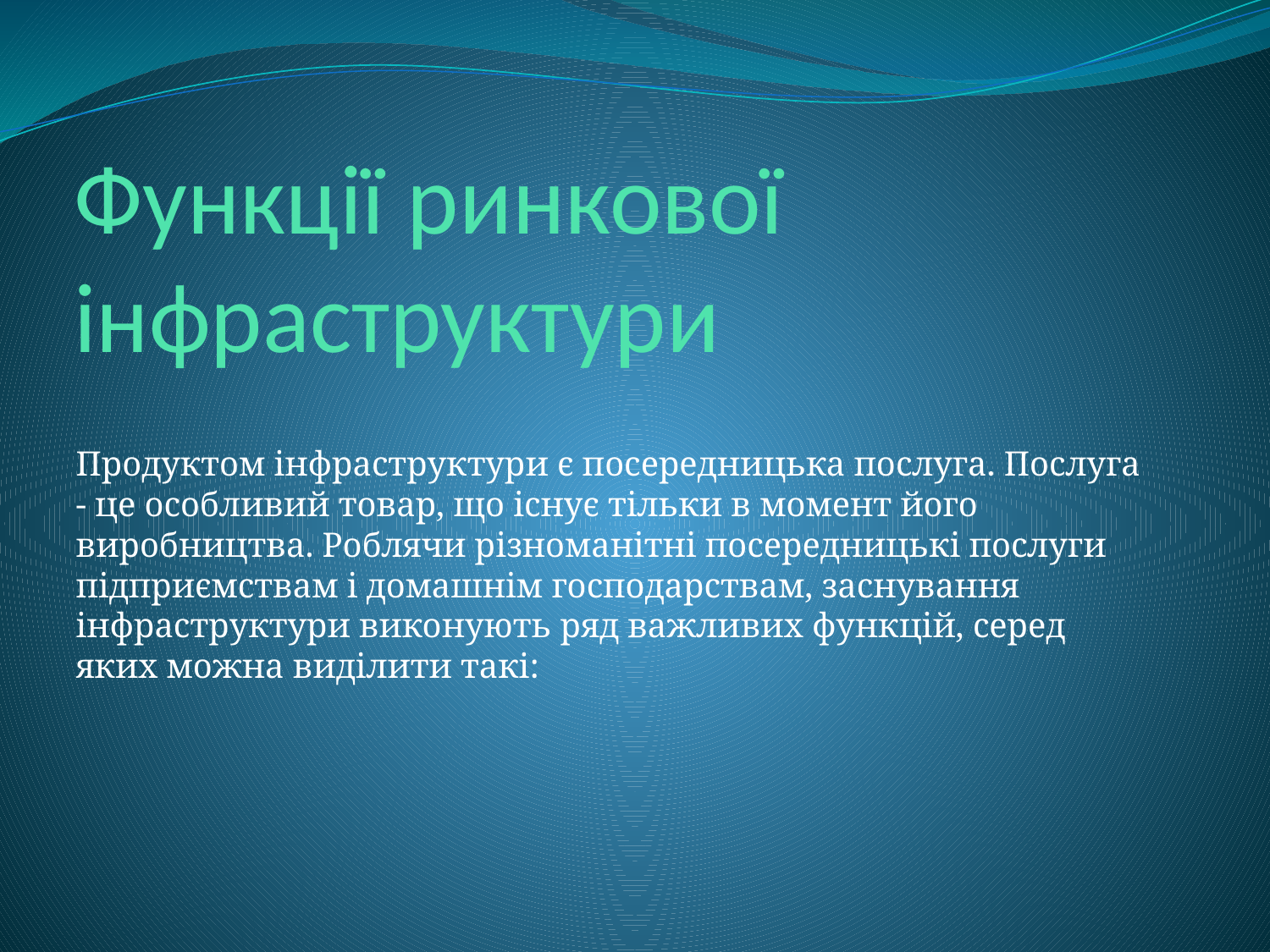

# Функції ринкової інфраструктури
Продуктом інфраструктури є посередницька послуга. Послуга - це особливий товар, що існує тільки в момент його виробництва. Роблячи різноманітні посередницькі послуги підприємствам і домашнім господарствам, заснування інфраструктури виконують ряд важливих функцій, серед яких можна виділити такі: